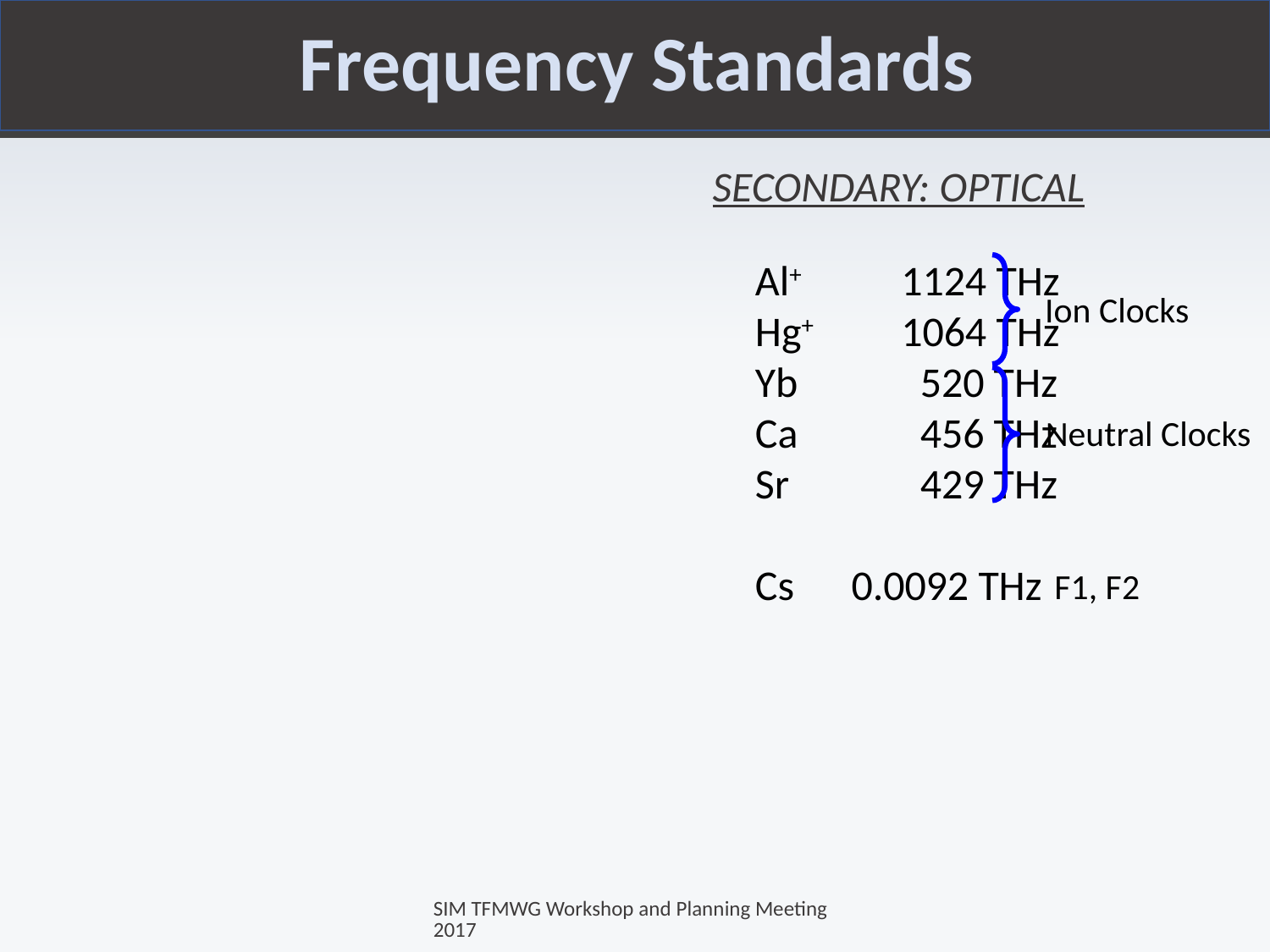

# Frequency Standards
SECONDARY: OPTICAL
Al+	  1124 THz
Hg+	  1064 THz
Yb	    520 THz
Ca	    456 THz
Sr	    429 THz

Cs      0.0092 THz

Ion Clocks

Neutral Clocks
F1, F2
SIM TFMWG Workshop and Planning Meeting 2017